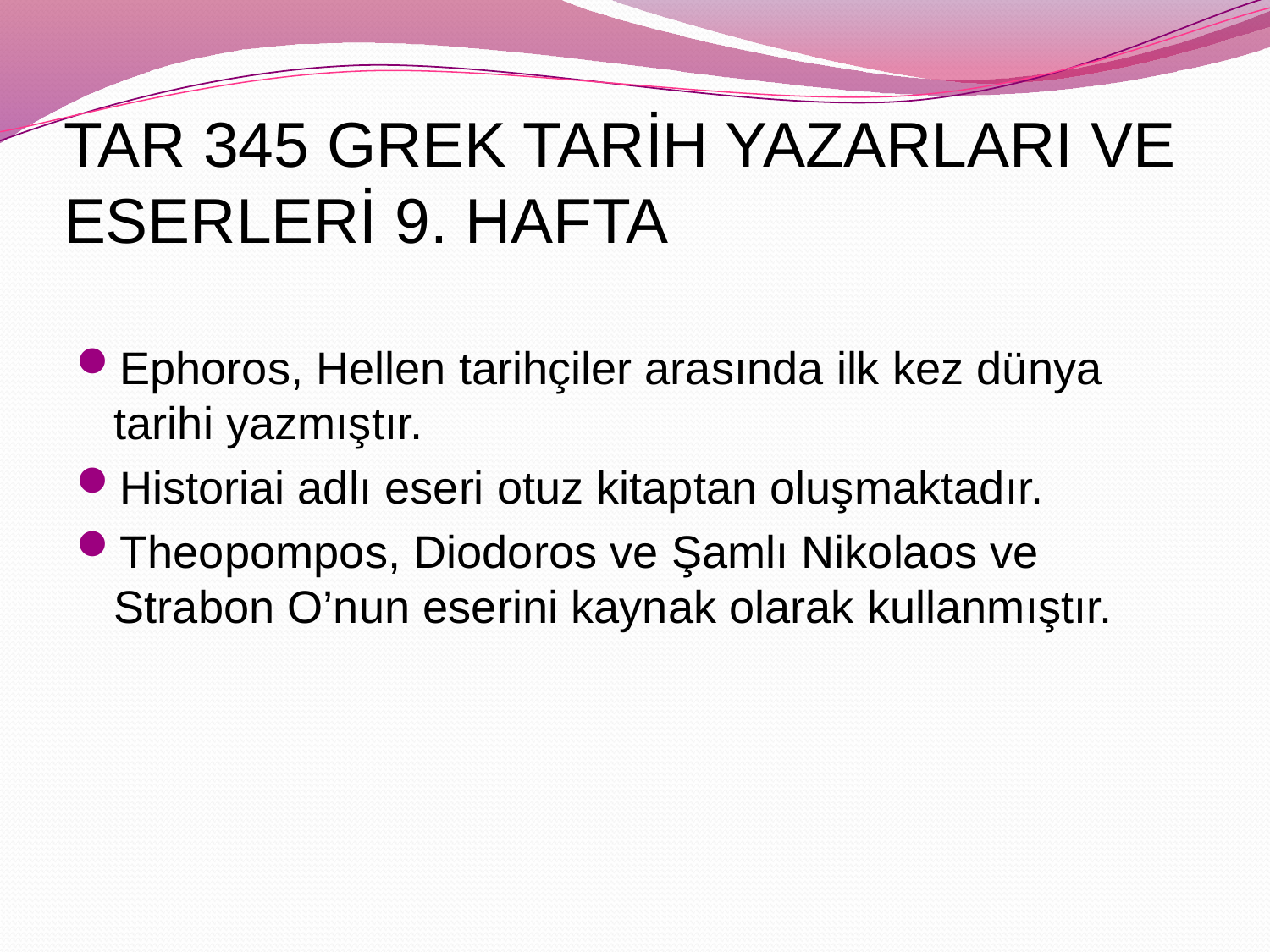

# TAR 345 GREK TARİH YAZARLARI VE ESERLERİ 9. HAFTA

Ephoros, Hellen tarihçiler arasında ilk kez dünya tarihi yazmıştır.
Historiai adlı eseri otuz kitaptan oluşmaktadır.
Theopompos, Diodoros ve Şamlı Nikolaos ve Strabon O’nun eserini kaynak olarak kullanmıştır.